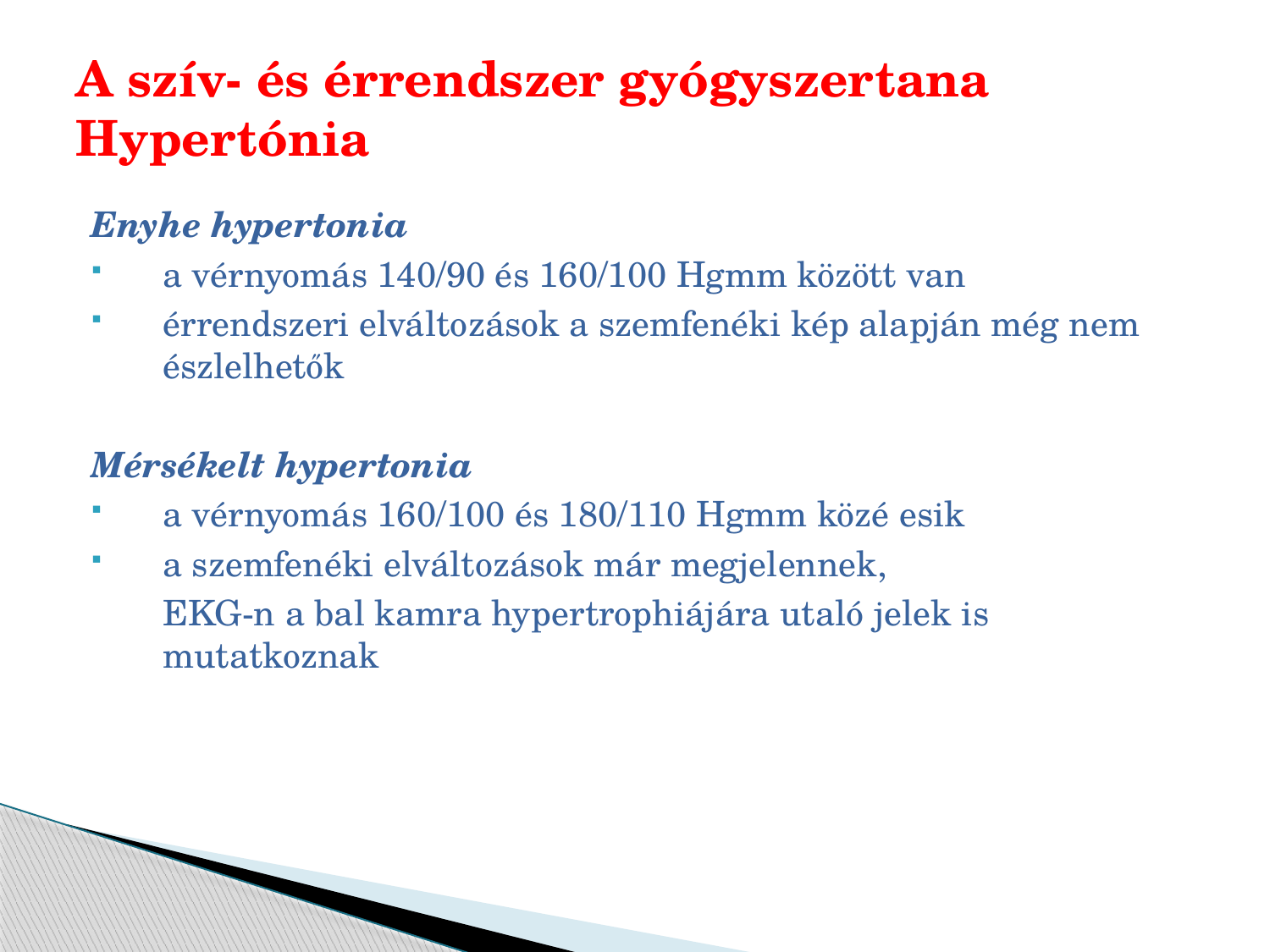

# A szív- és érrendszer gyógyszertana Hypertónia
Enyhe hypertonia
a vérnyomás 140/90 és 160/100 Hgmm között van
érrendszeri elváltozások a szemfenéki kép alapján még nem észlelhetők

Mérsékelt hypertonia
a vérnyomás 160/100 és 180/110 Hgmm közé esik
a szemfenéki elváltozások már megjelennek,
	EKG-n a bal kamra hypertrophiájára utaló jelek is mutatkoznak